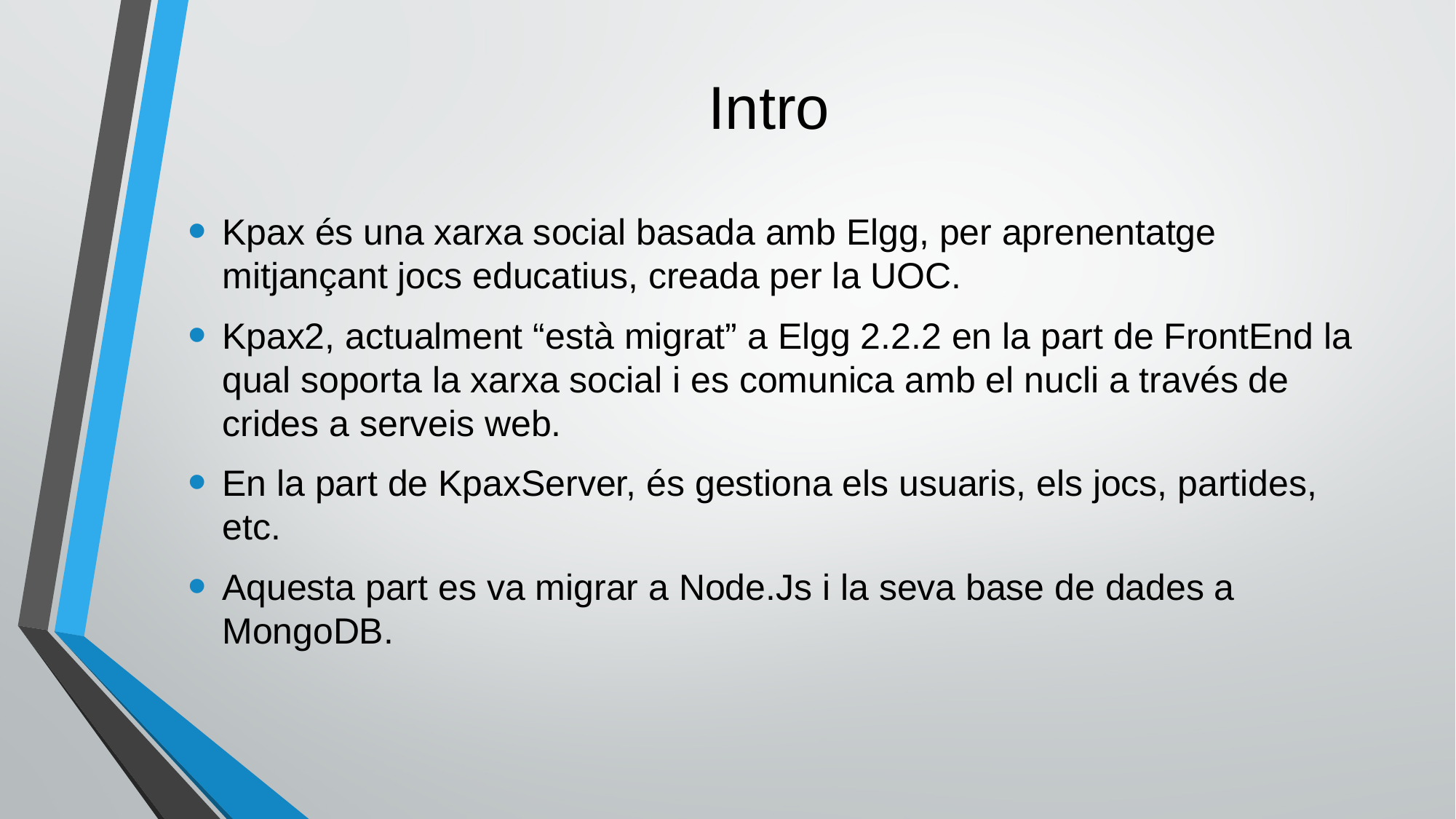

# Intro
Kpax és una xarxa social basada amb Elgg, per aprenentatge mitjançant jocs educatius, creada per la UOC.
Kpax2, actualment “està migrat” a Elgg 2.2.2 en la part de FrontEnd la qual soporta la xarxa social i es comunica amb el nucli a través de crides a serveis web.
En la part de KpaxServer, és gestiona els usuaris, els jocs, partides, etc.
Aquesta part es va migrar a Node.Js i la seva base de dades a MongoDB.